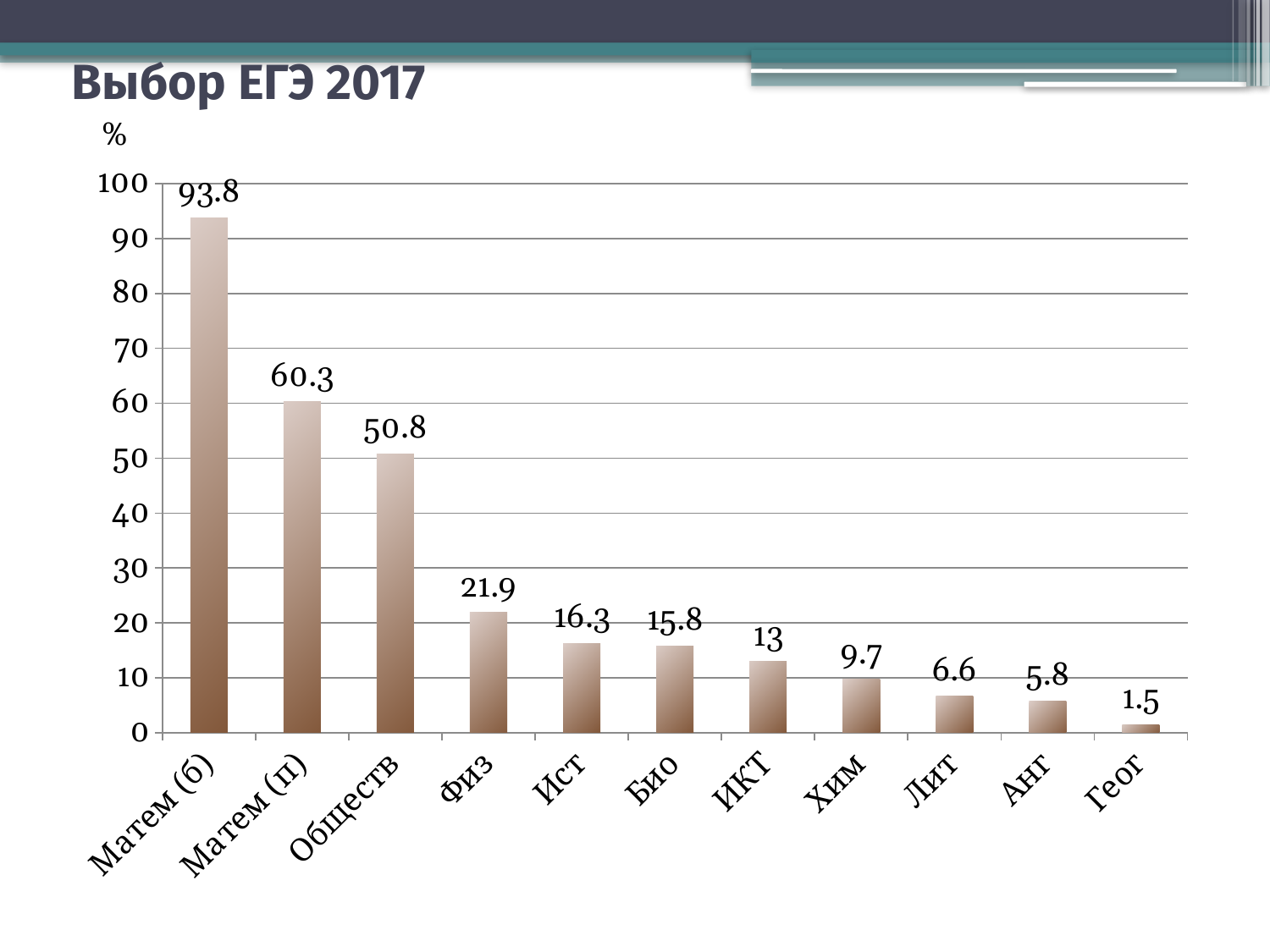

# Выбор ЕГЭ 2017
%

### Chart

| Category | Столбец1 |
|---|---|
| Матем (б) | 93.8 |
| Матем (п) | 60.3 |
| Обществ | 50.8 |
| Физ | 21.9 |
| Ист | 16.3 |
| Био | 15.8 |
| ИКТ | 13.0 |
| Хим | 9.700000000000001 |
| Лит | 6.6 |
| Анг | 5.8 |
| Геог | 1.5 |